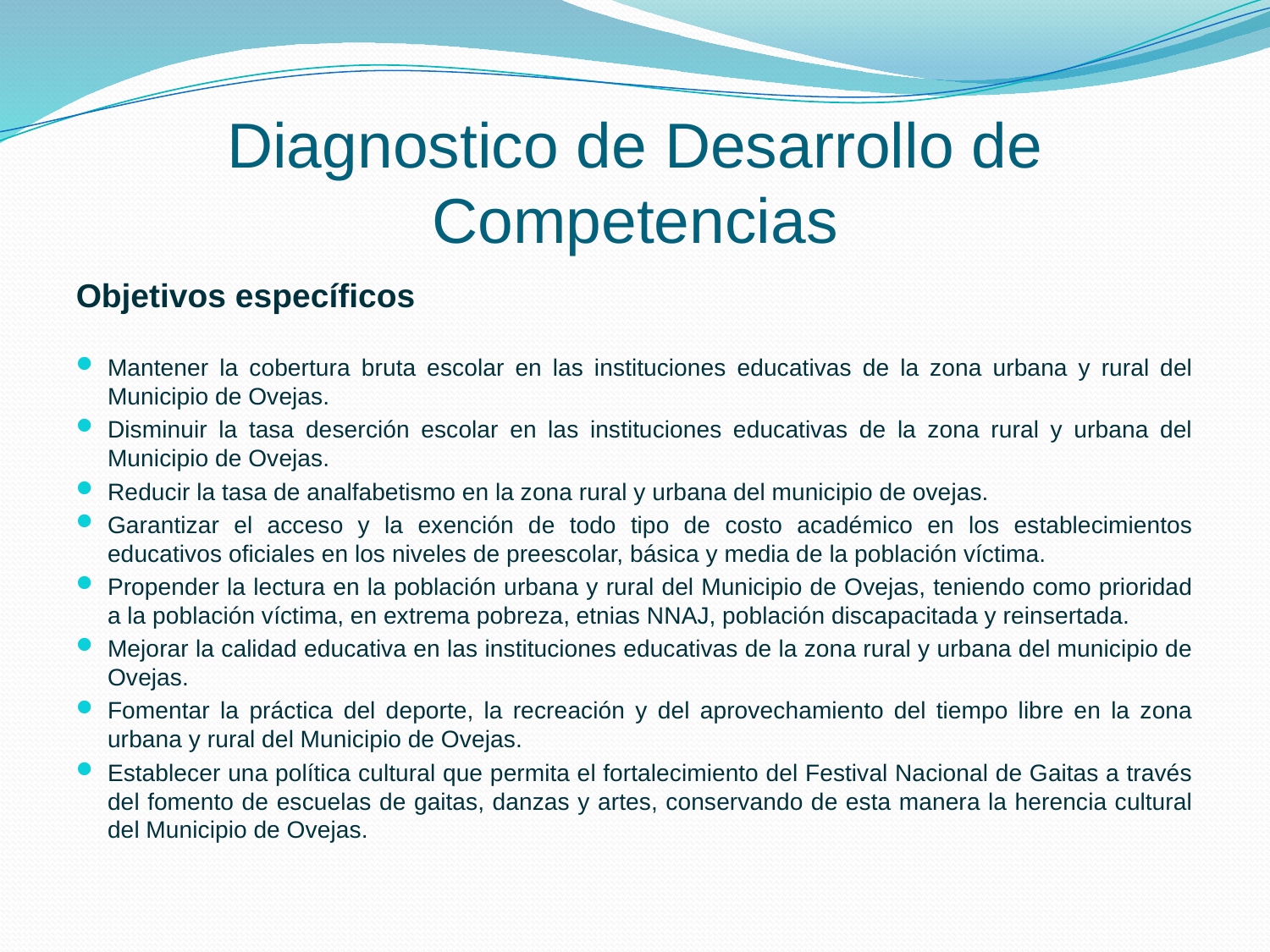

# Diagnostico de Desarrollo de Competencias
Objetivos específicos

Mantener la cobertura bruta escolar en las instituciones educativas de la zona urbana y rural del Municipio de Ovejas.
Disminuir la tasa deserción escolar en las instituciones educativas de la zona rural y urbana del Municipio de Ovejas.
Reducir la tasa de analfabetismo en la zona rural y urbana del municipio de ovejas.
Garantizar el acceso y la exención de todo tipo de costo académico en los establecimientos educativos oficiales en los niveles de preescolar, básica y media de la población víctima.
Propender la lectura en la población urbana y rural del Municipio de Ovejas, teniendo como prioridad a la población víctima, en extrema pobreza, etnias NNAJ, población discapacitada y reinsertada.
Mejorar la calidad educativa en las instituciones educativas de la zona rural y urbana del municipio de Ovejas.
Fomentar la práctica del deporte, la recreación y del aprovechamiento del tiempo libre en la zona urbana y rural del Municipio de Ovejas.
Establecer una política cultural que permita el fortalecimiento del Festival Nacional de Gaitas a través del fomento de escuelas de gaitas, danzas y artes, conservando de esta manera la herencia cultural del Municipio de Ovejas.